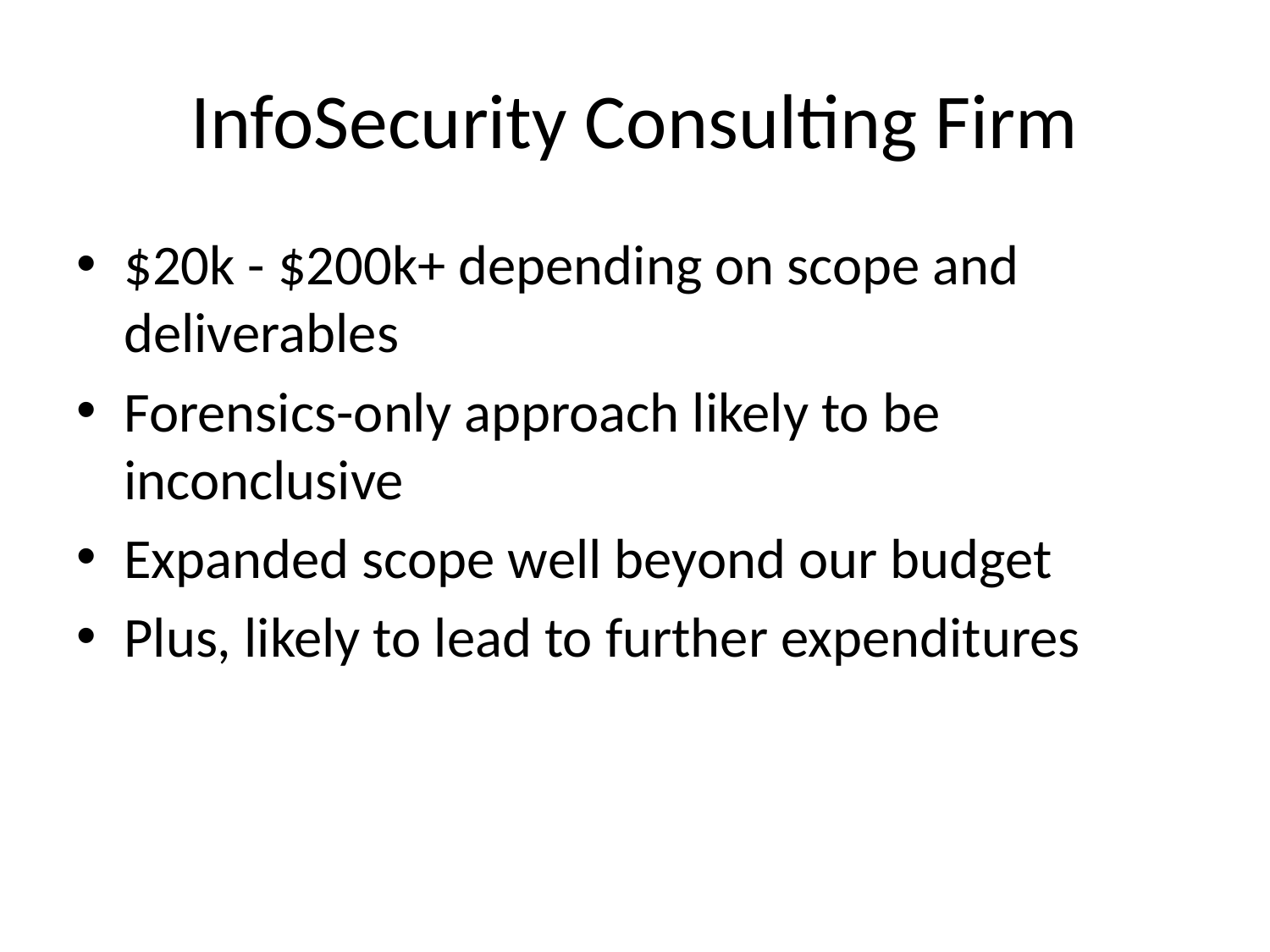

# InfoSecurity Consulting Firm
$20k - $200k+ depending on scope and deliverables
Forensics-only approach likely to be inconclusive
Expanded scope well beyond our budget
Plus, likely to lead to further expenditures